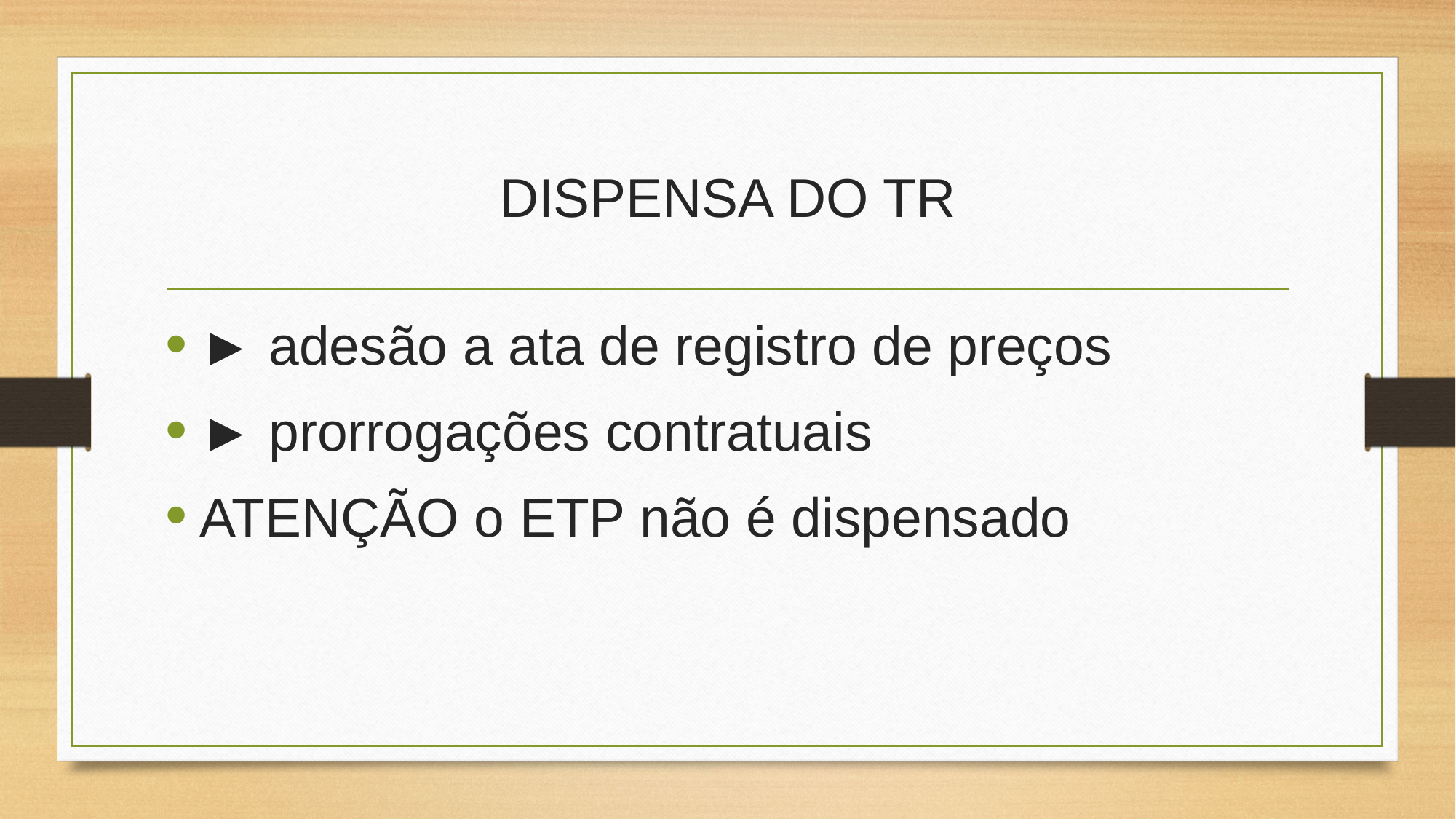

# DISPENSA DO TR
► adesão a ata de registro de preços
► prorrogações contratuais
ATENÇÃO o ETP não é dispensado